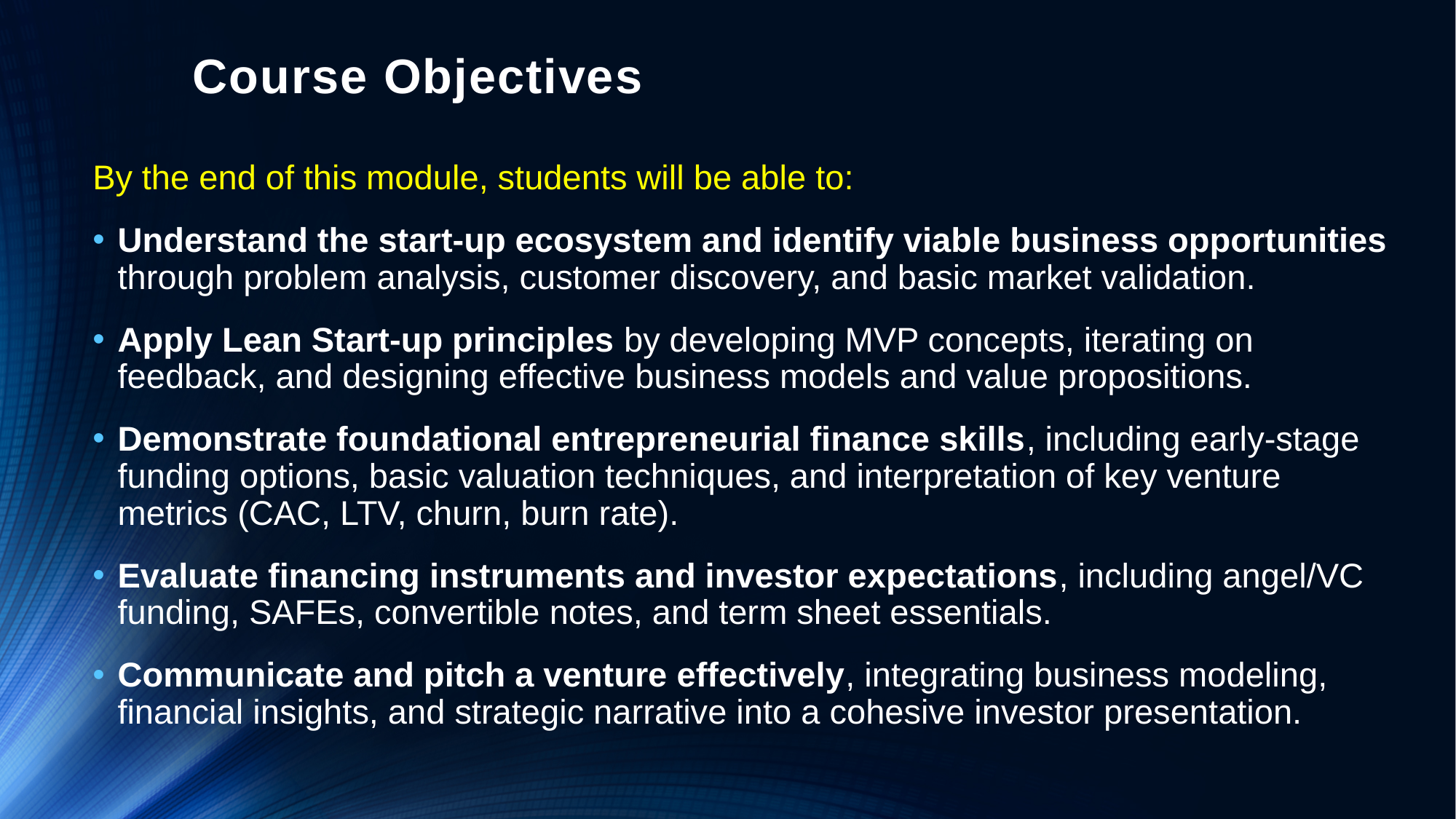

# Course Objectives
By the end of this module, students will be able to:
Understand the start-up ecosystem and identify viable business opportunities through problem analysis, customer discovery, and basic market validation.
Apply Lean Start-up principles by developing MVP concepts, iterating on feedback, and designing effective business models and value propositions.
Demonstrate foundational entrepreneurial finance skills, including early-stage funding options, basic valuation techniques, and interpretation of key venture metrics (CAC, LTV, churn, burn rate).
Evaluate financing instruments and investor expectations, including angel/VC funding, SAFEs, convertible notes, and term sheet essentials.
Communicate and pitch a venture effectively, integrating business modeling, financial insights, and strategic narrative into a cohesive investor presentation.